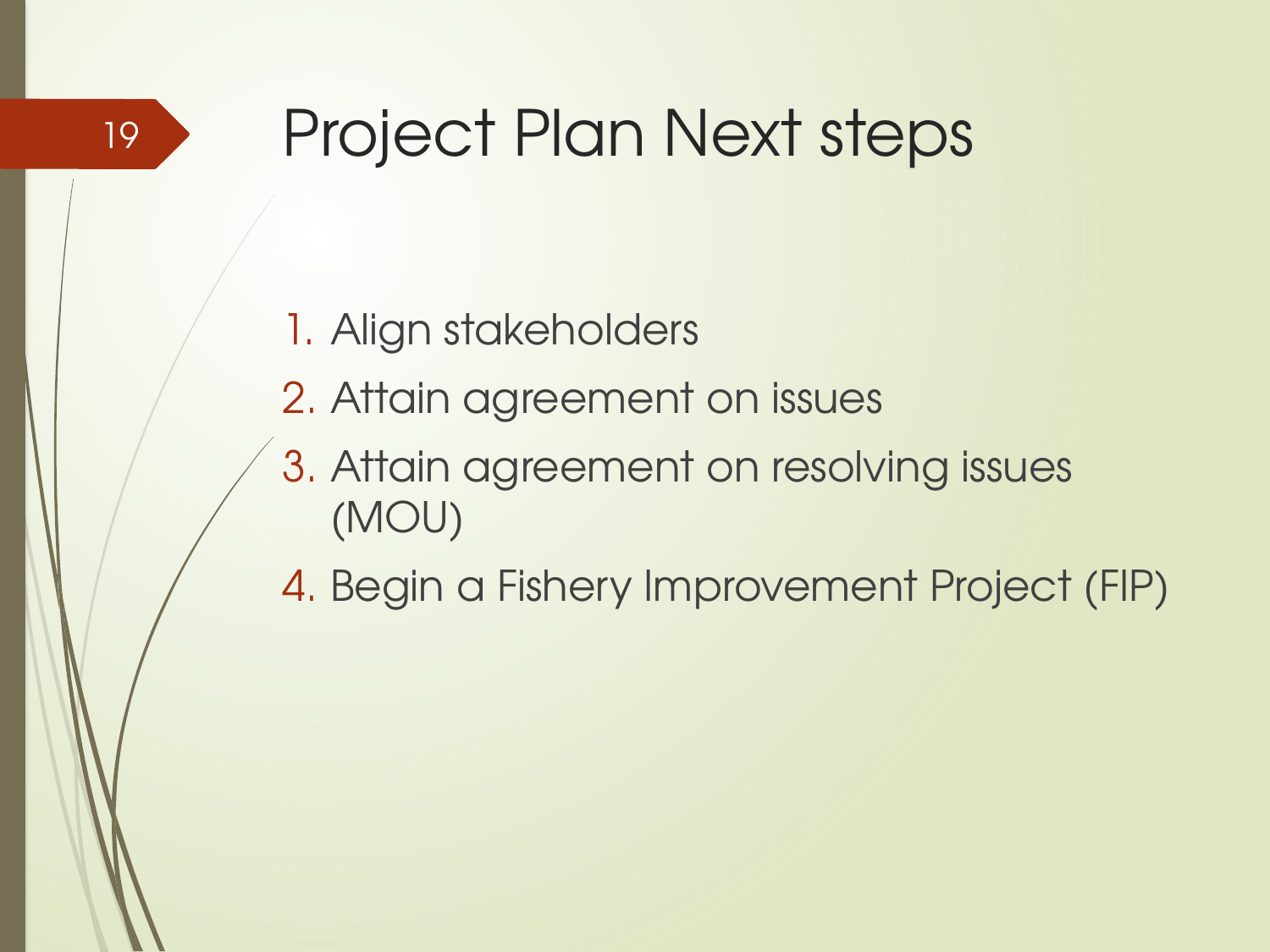

# Project Plan Next steps
19
Align stakeholders
Attain agreement on issues
Attain agreement on resolving issues (MOU)
Begin a Fishery Improvement Project (FIP)